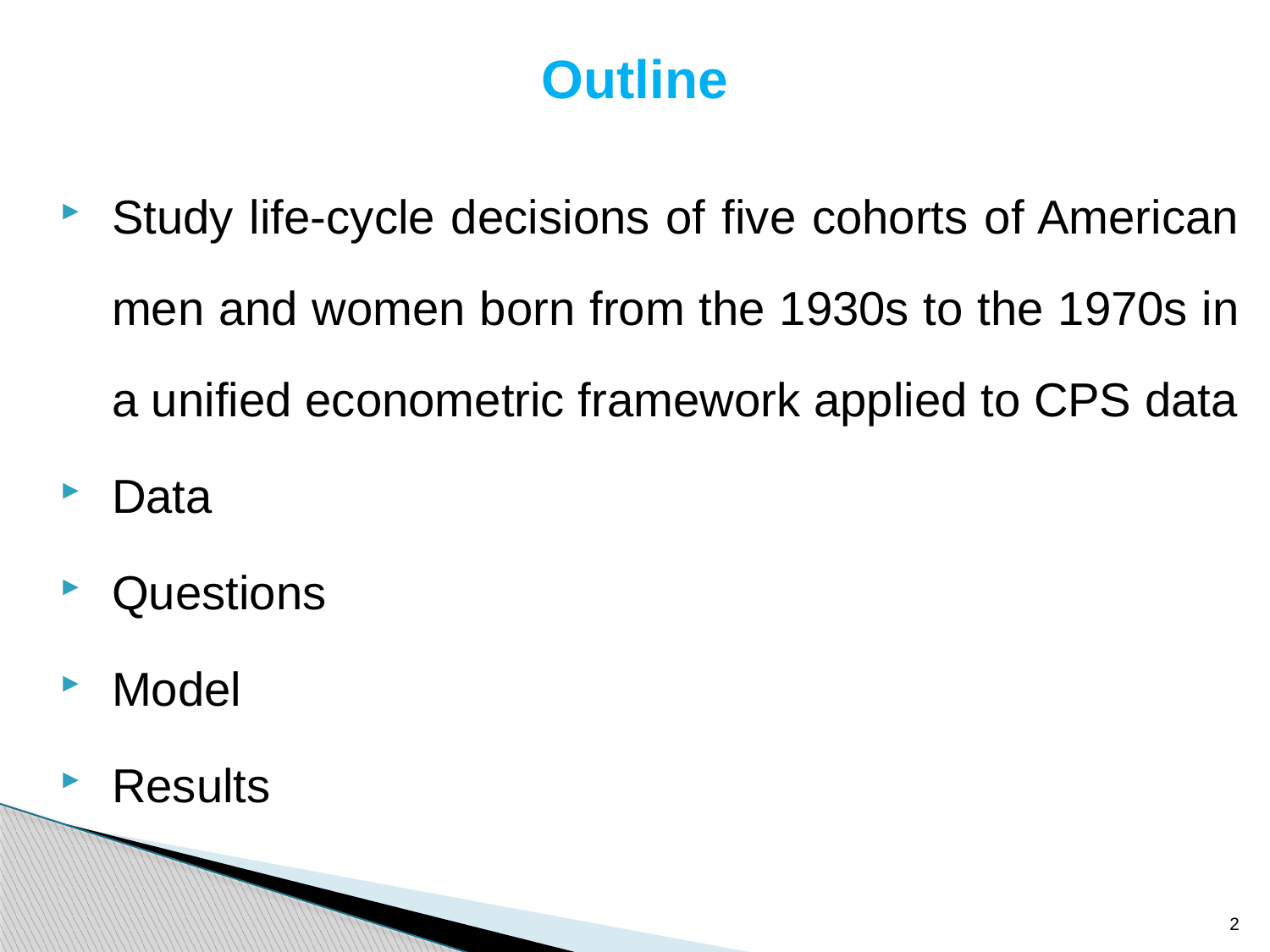

# Outline
Study life-cycle decisions of five cohorts of American men and women born from the 1930s to the 1970s in a unified econometric framework applied to CPS data
Data
Questions
Model
Results

2